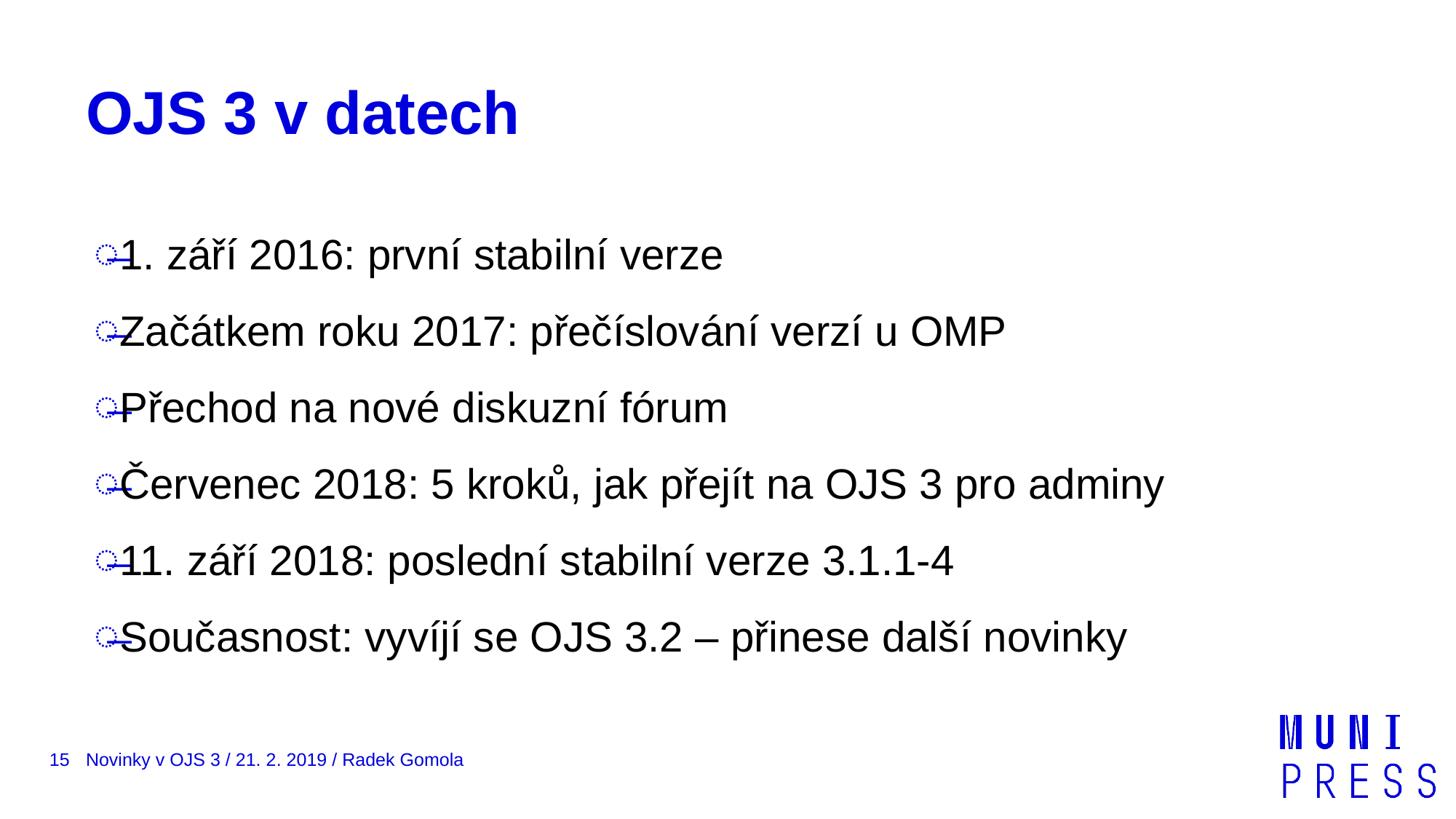

# OJS 3 v datech
1. září 2016: první stabilní verze
Začátkem roku 2017: přečíslování verzí u OMP
Přechod na nové diskuzní fórum
Červenec 2018: 5 kroků, jak přejít na OJS 3 pro adminy
11. září 2018: poslední stabilní verze 3.1.1-4
Současnost: vyvíjí se OJS 3.2 – přinese další novinky
15
Novinky v OJS 3 / 21. 2. 2019 / Radek Gomola